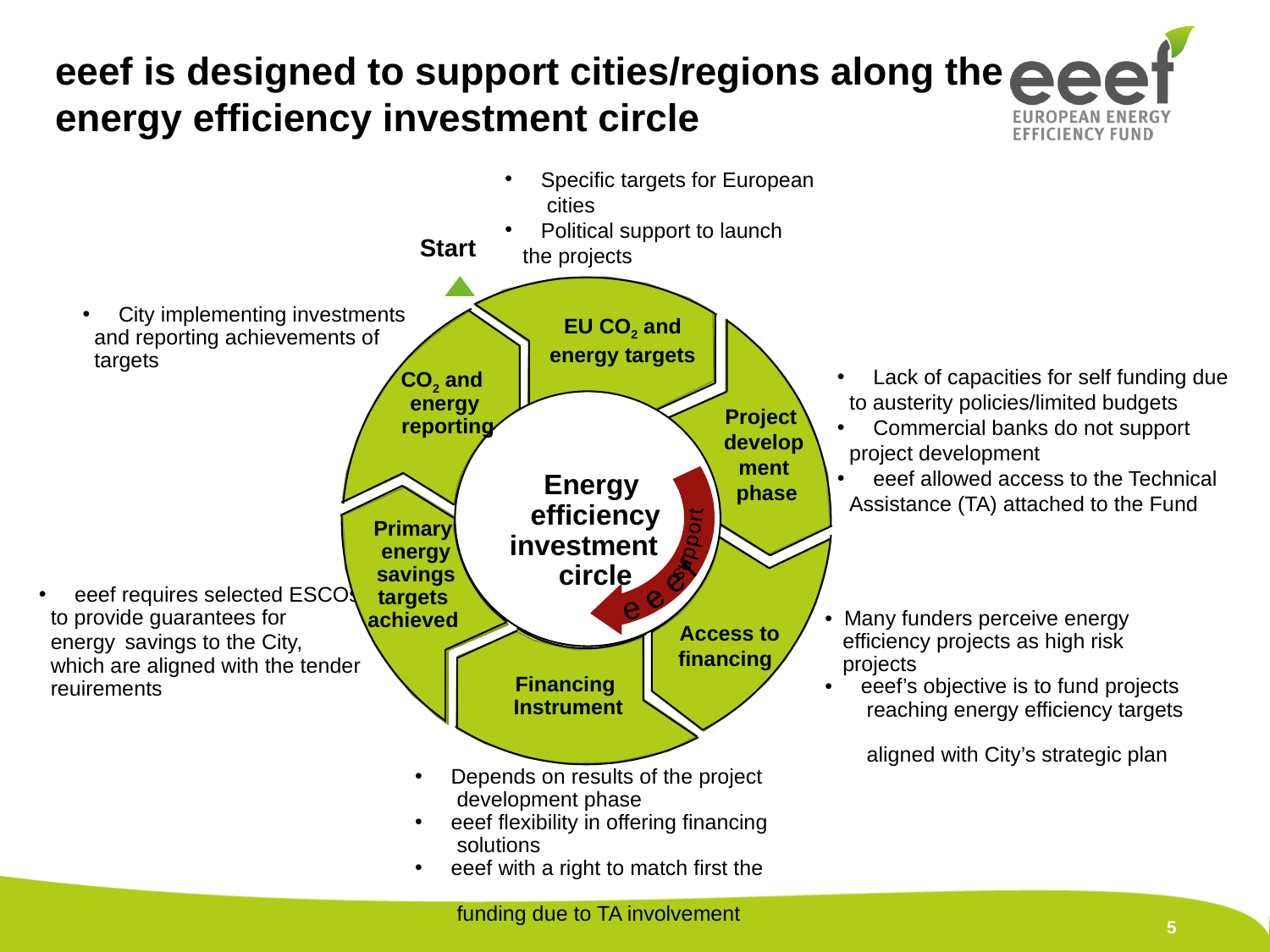

eeef is designed to support cities/regions along the
energy efficiency investment circle
 Specific targets for European
  cities
 Political support to launch
   the projects

Start

EU CO2 and
energy targets

CO2 and
energy
 reporting

  Energy
  efficiency
investment
  circle

Project
develop
ment
 phase

 support

Primary
 energy
 savings
 targets
achieved

   eeef

  Access to
financing

Financing
 Instrument
 City implementing investments
  and reporting achievements of
  targets
 Lack of capacities for self funding due
  to austerity policies/limited budgets
 Commercial banks do not support
  project development
 eeef allowed access to the Technical
  Assistance (TA) attached to the Fund
 eeef requires selected ESCOs
  to provide guarantees for
  energy  savings to the City,
  which are aligned with the tender
  reuirements
•  Many funders perceive energy
   efficiency projects as high risk
   projects
 eeef’s objective is to fund projects
  reaching energy efficiency targets
  aligned with City’s strategic plan
 Depends on results of the project
  development phase
 eeef flexibility in offering financing
  solutions
 eeef with a right to match first the
  funding due to TA involvement

5